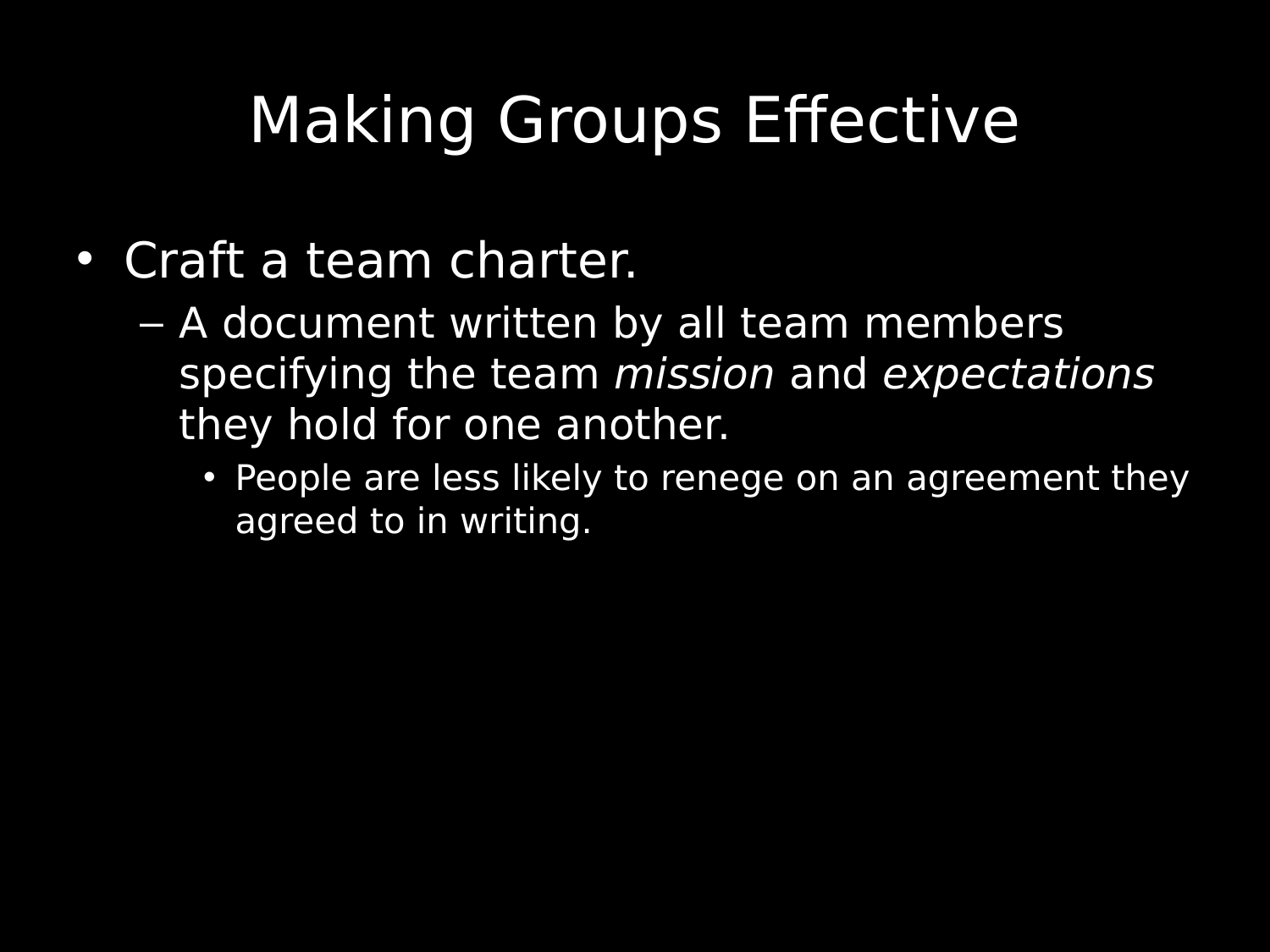

# Making Groups Effective
Craft a team charter.
A document written by all team members specifying the team mission and expectations they hold for one another.
People are less likely to renege on an agreement they agreed to in writing.